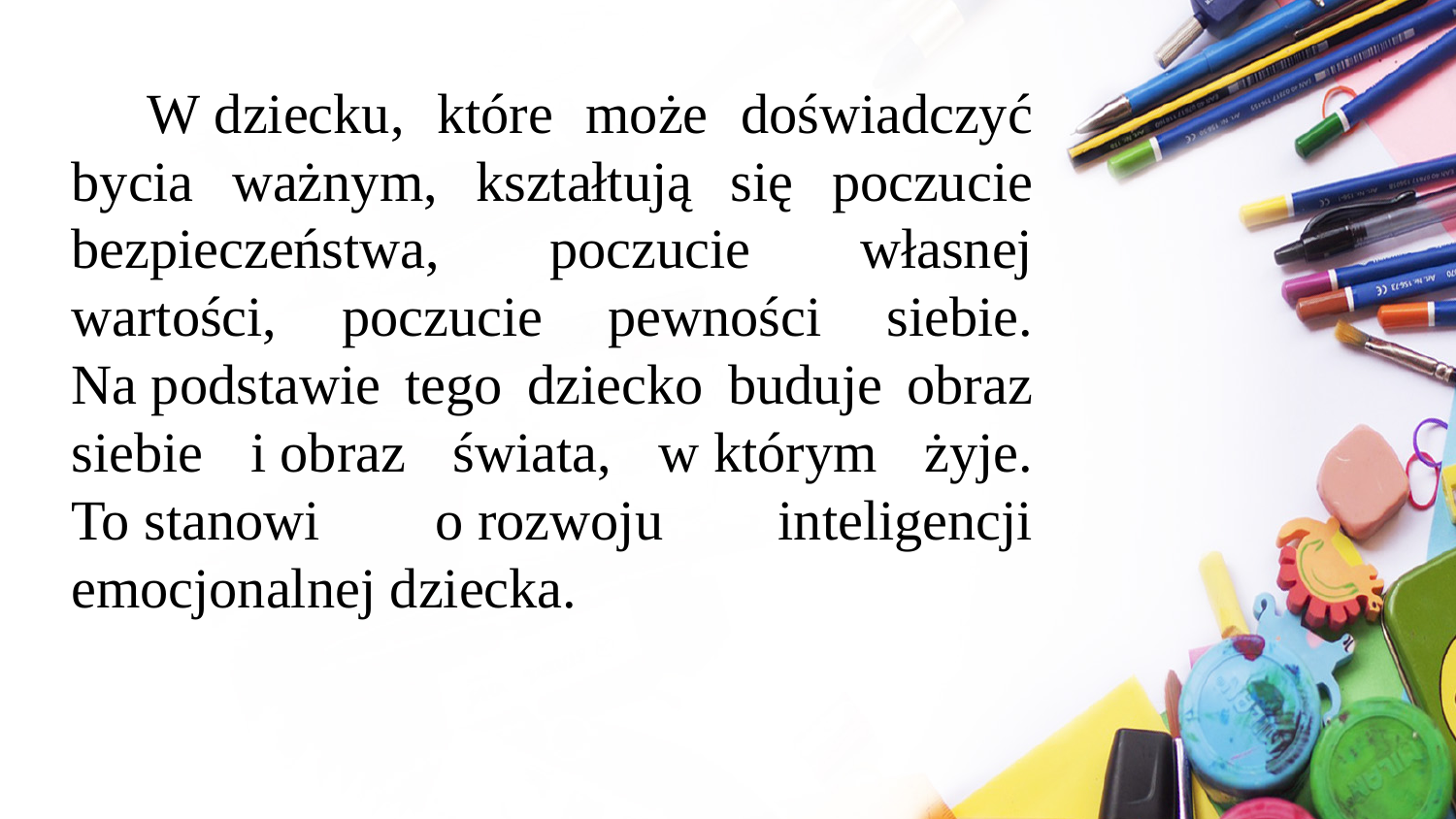

W dziecku, które może doświadczyć bycia ważnym, kształtują się poczucie bezpieczeństwa, poczucie własnej wartości, poczucie pewności siebie. Na podstawie tego dziecko buduje obraz siebie i obraz świata, w którym żyje. To stanowi o rozwoju inteligencji emocjonalnej dziecka.